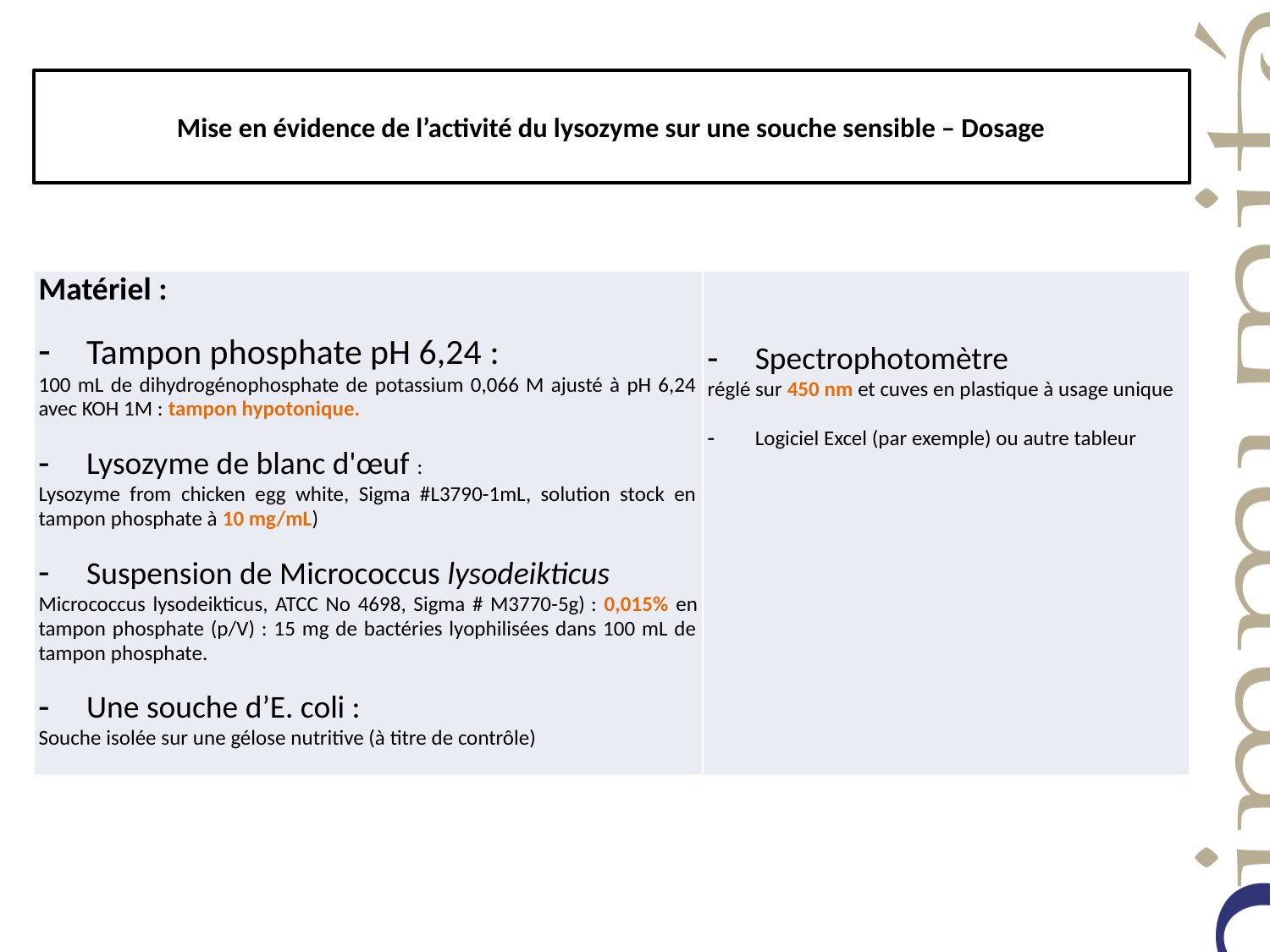

# Mise en évidence de l’activité du lysozyme sur une souche sensible – Dosage
| Matériel : Tampon phosphate pH 6,24 : 100 mL de dihydrogénophosphate de potassium 0,066 M ajusté à pH 6,24 avec KOH 1M : tampon hypotonique. Lysozyme de blanc d'œuf : Lysozyme from chicken egg white, Sigma #L3790-1mL, solution stock en tampon phosphate à 10 mg/mL) Suspension de Micrococcus lysodeikticus Micrococcus lysodeikticus, ATCC No 4698, Sigma # M3770-5g) : 0,015% en tampon phosphate (p/V) : 15 mg de bactéries lyophilisées dans 100 mL de tampon phosphate. Une souche d’E. coli : Souche isolée sur une gélose nutritive (à titre de contrôle) | Spectrophotomètre réglé sur 450 nm et cuves en plastique à usage unique Logiciel Excel (par exemple) ou autre tableur |
| --- | --- |